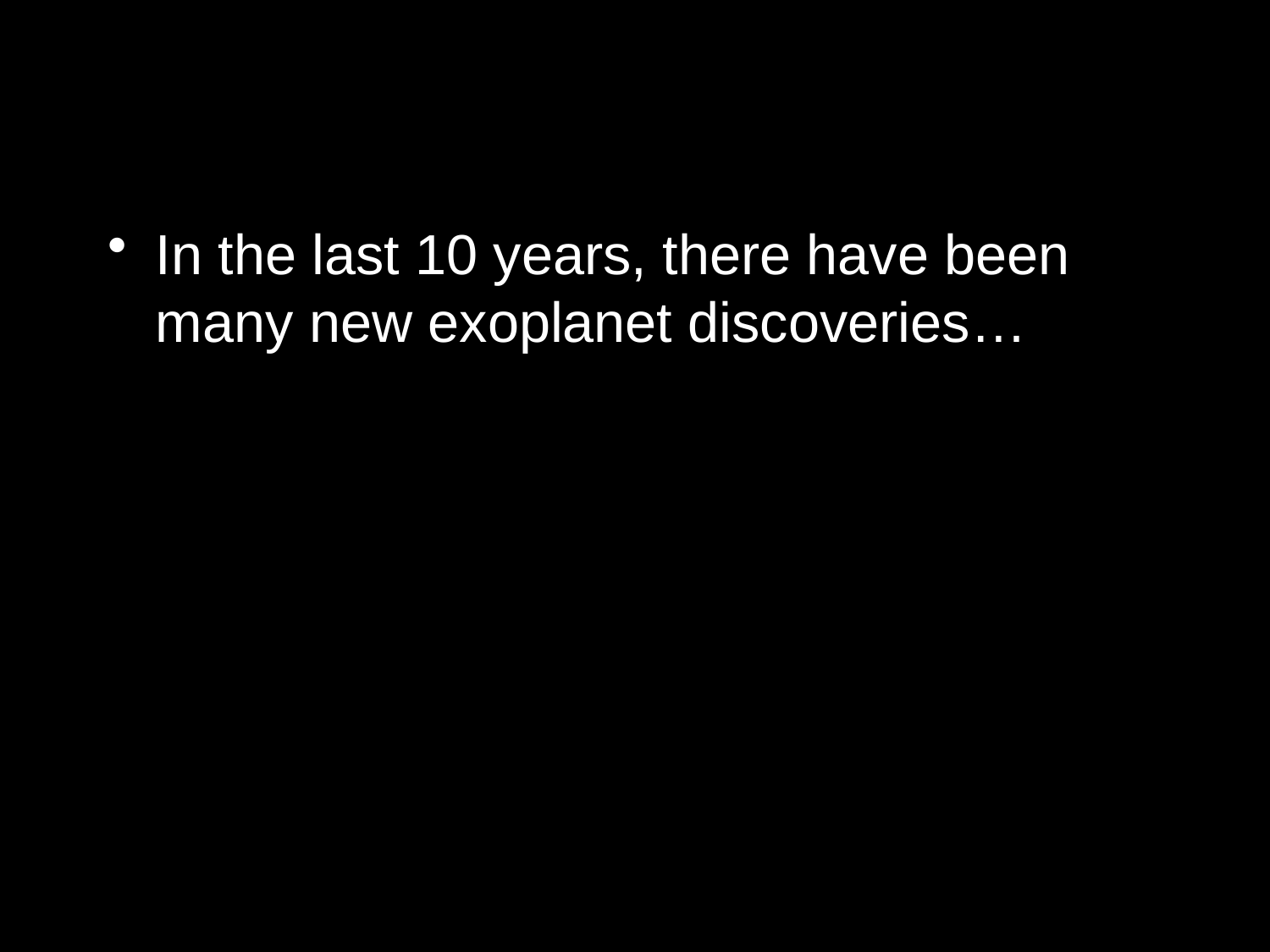

In the last 10 years, there have been many new exoplanet discoveries…